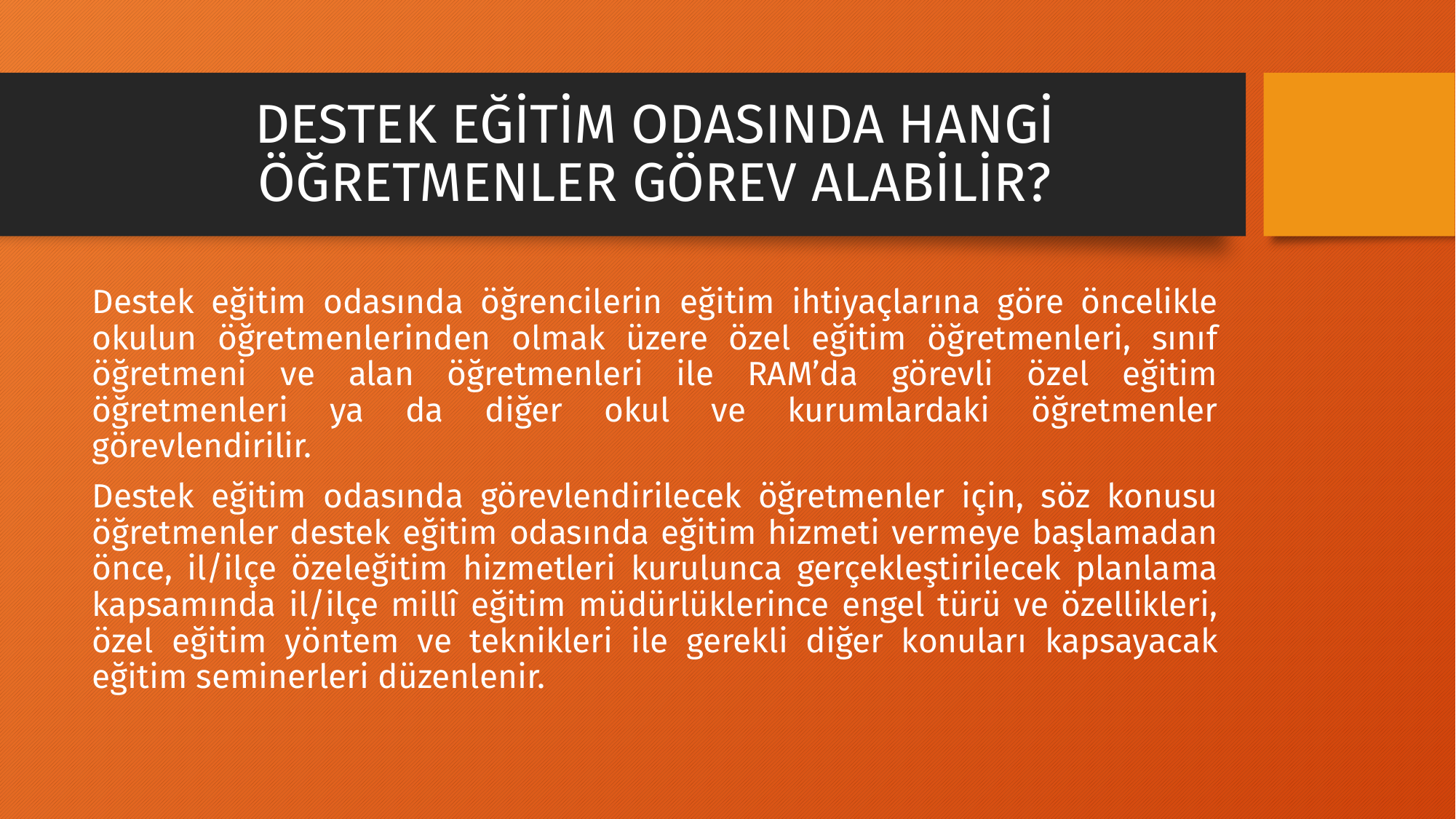

# DESTEK EĞİTİM ODASINDA HANGİ ÖĞRETMENLER GÖREV ALABİLİR?
Destek eğitim odasında öğrencilerin eğitim ihtiyaçlarına göre öncelikle okulun öğretmenlerinden olmak üzere özel eğitim öğretmenleri, sınıf öğretmeni ve alan öğretmenleri ile RAM’da görevli özel eğitim öğretmenleri ya da diğer okul ve kurumlardaki öğretmenler görevlendirilir.
Destek eğitim odasında görevlendirilecek öğretmenler için, söz konusu öğretmenler destek eğitim odasında eğitim hizmeti vermeye başlamadan önce, il/ilçe özeleğitim hizmetleri kurulunca gerçekleştirilecek planlama kapsamında il/ilçe millî eğitim müdürlüklerince engel türü ve özellikleri, özel eğitim yöntem ve teknikleri ile gerekli diğer konuları kapsayacak eğitim seminerleri düzenlenir.